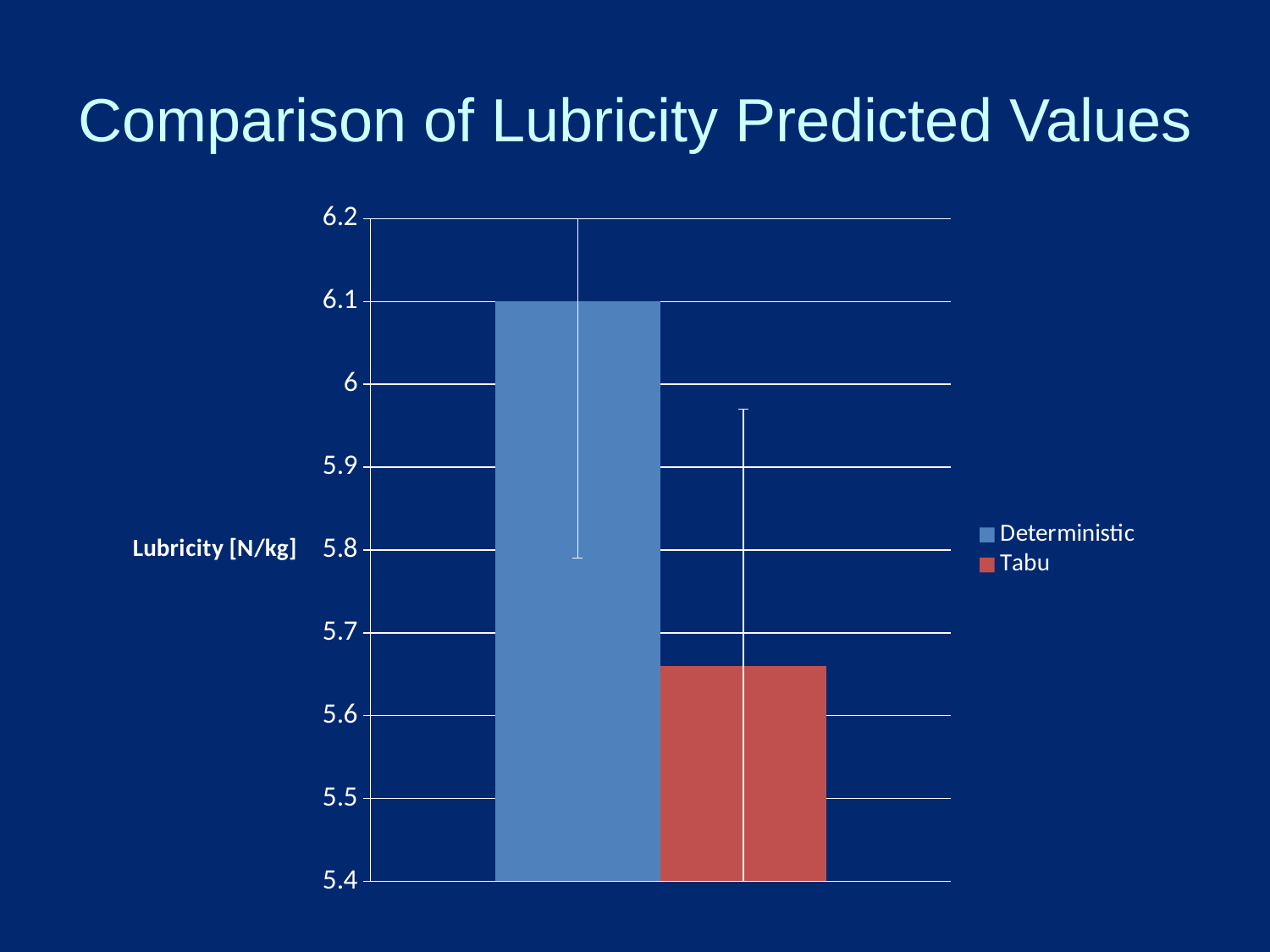

# Comparison of Lubricity Predicted Values

### Chart

| Category | Deterministic | Tabu |
|---|---|---|
| Lubricity | 6.1 | 5.6599999999999975 |